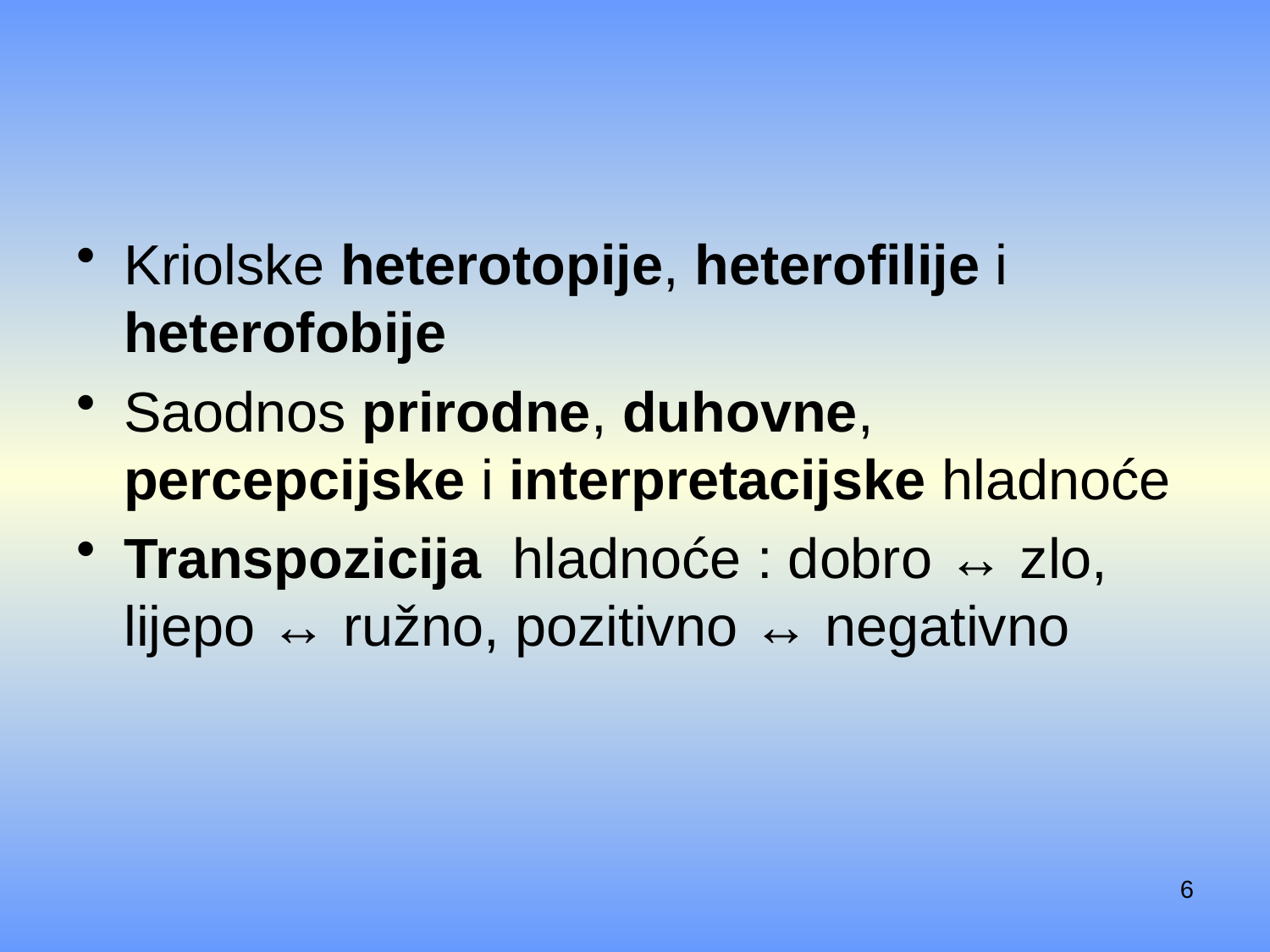

#
Kriolske heterotopije, heterofilije i heterofobije
Saodnos prirodne, duhovne, percepcijske i interpretacijske hladnoće
Transpozicija  hladnoće : dobro ↔ zlo, lijepo ↔ ružno, pozitivno ↔ negativno
6